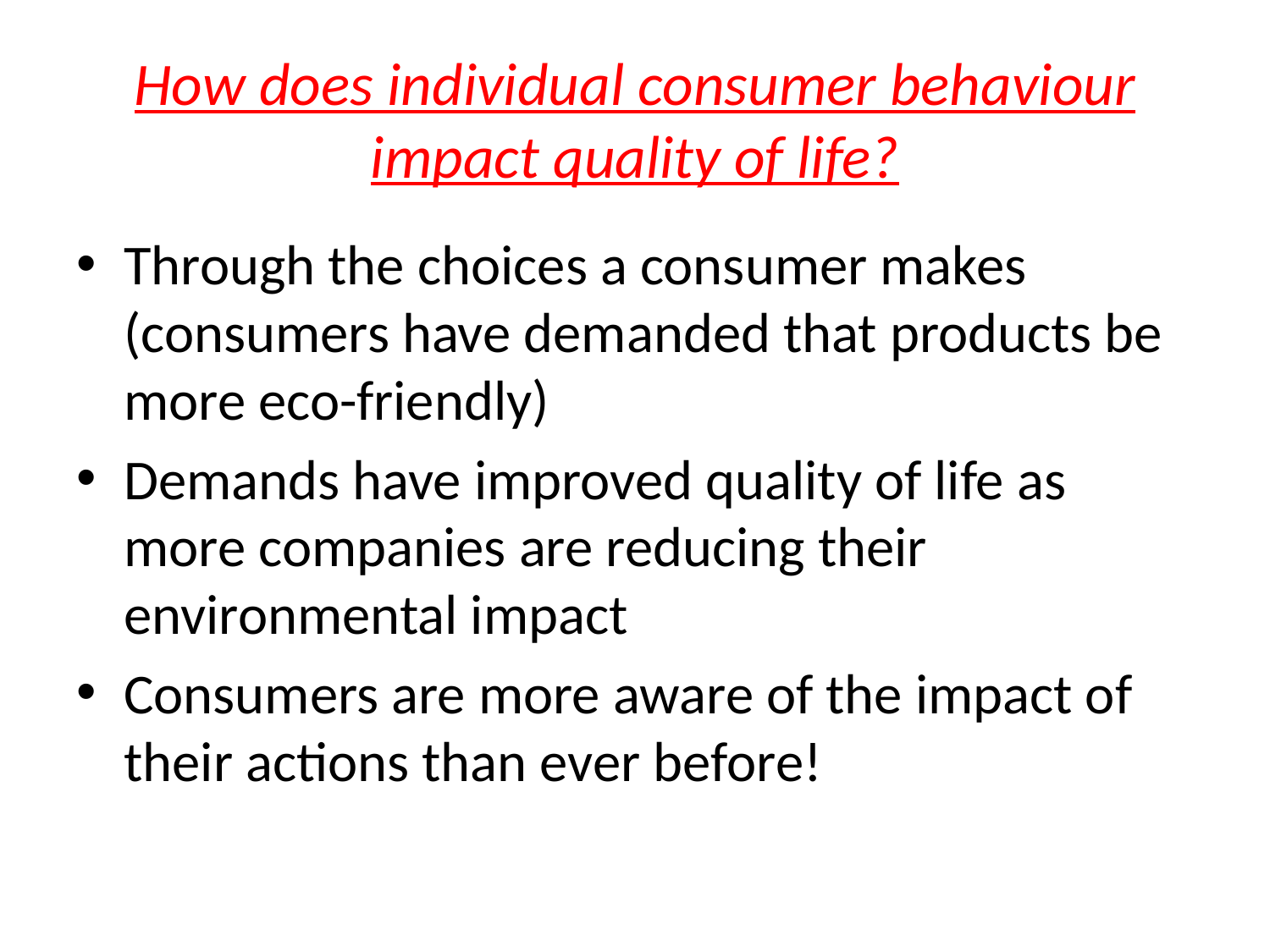

# How does individual consumer behaviour impact quality of life?
Through the choices a consumer makes (consumers have demanded that products be more eco-friendly)
Demands have improved quality of life as more companies are reducing their environmental impact
Consumers are more aware of the impact of their actions than ever before!